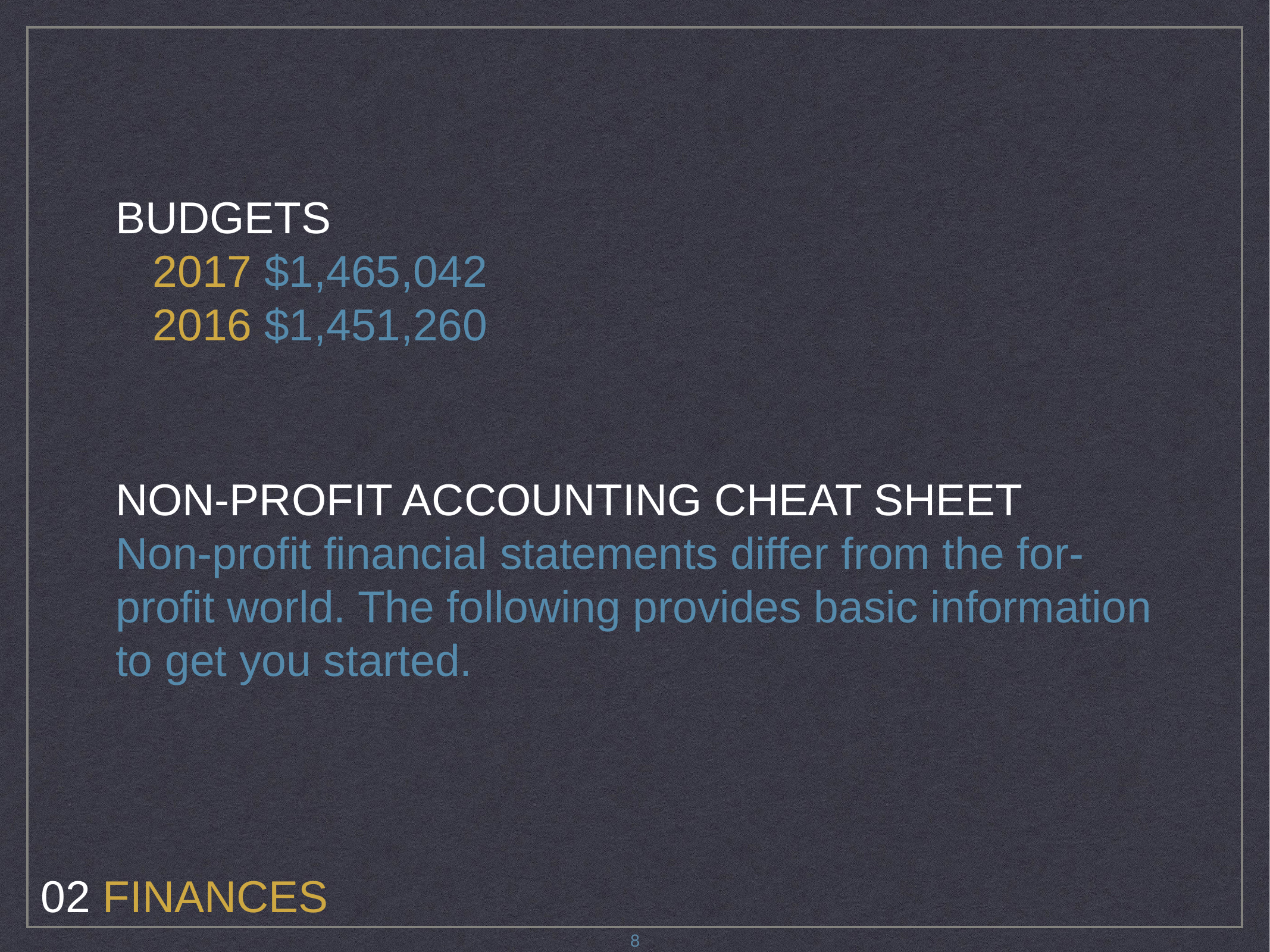

BUDGETS
   2017 $1,465,042
   2016 $1,451,260
NON-PROFIT ACCOUNTING CHEAT SHEET
Non-profit financial statements differ from the for-profit world. The following provides basic information to get you started.
02 Finances
8